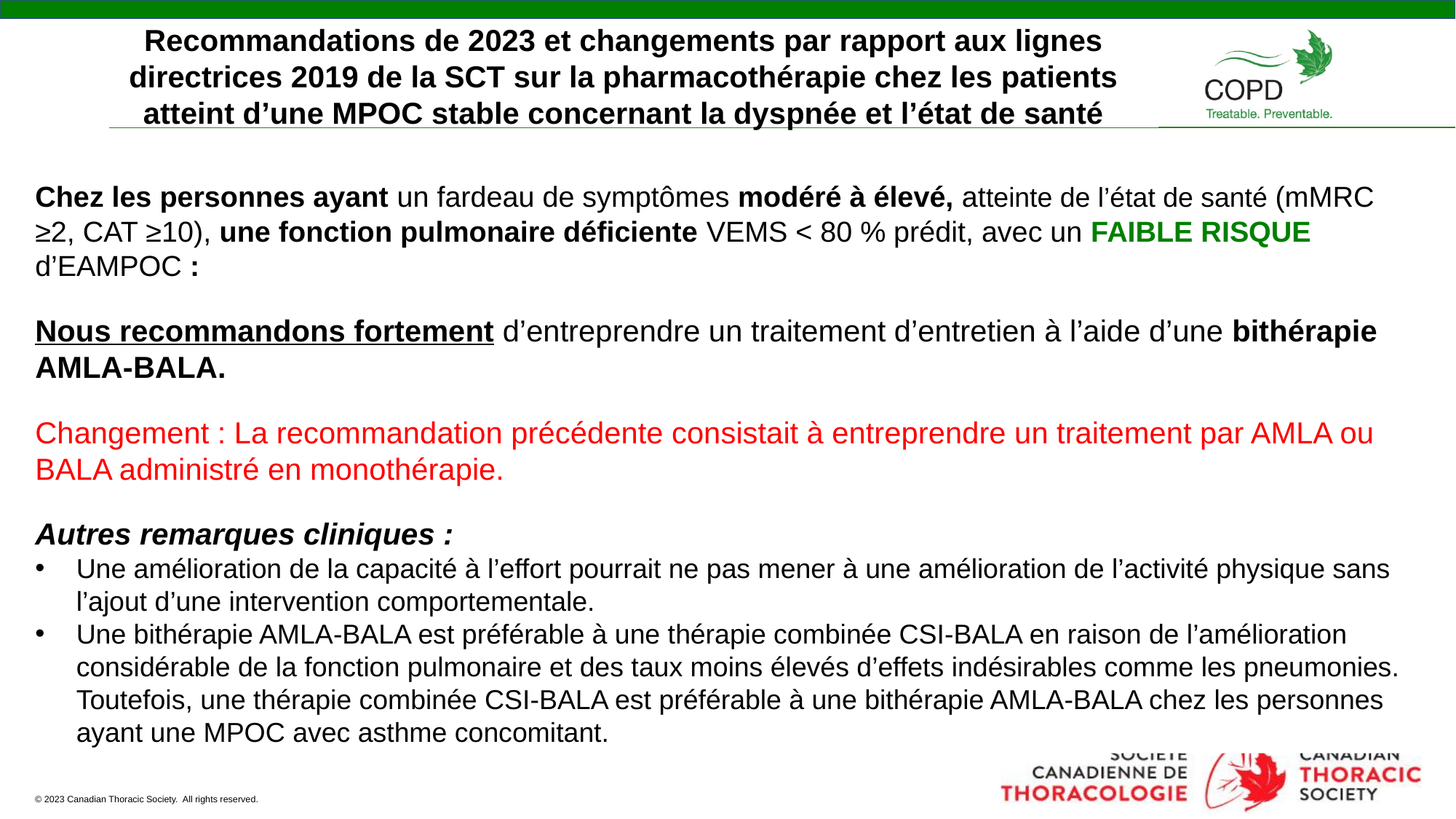

Recommandations de 2023 et changements par rapport aux lignes directrices 2019 de la SCT sur la pharmacothérapie chez les patients atteint d’une MPOC stable concernant la dyspnée et l’état de santé
Chez les personnes ayant un fardeau de symptômes modéré à élevé, atteinte de l’état de santé (mMRC ≥2, CAT ≥10), une fonction pulmonaire déficiente VEMS < 80 % prédit, avec un FAIBLE RISQUE d’EAMPOC :

Nous recommandons fortement d’entreprendre un traitement d’entretien à l’aide d’une bithérapie AMLA-BALA.

Changement : La recommandation précédente consistait à entreprendre un traitement par AMLA ou BALA administré en monothérapie.

Autres remarques cliniques :
Une amélioration de la capacité à l’effort pourrait ne pas mener à une amélioration de l’activité physique sans l’ajout d’une intervention comportementale.
Une bithérapie AMLA-BALA est préférable à une thérapie combinée CSI-BALA en raison de l’amélioration considérable de la fonction pulmonaire et des taux moins élevés d’effets indésirables comme les pneumonies. Toutefois, une thérapie combinée CSI-BALA est préférable à une bithérapie AMLA-BALA chez les personnes ayant une MPOC avec asthme concomitant.